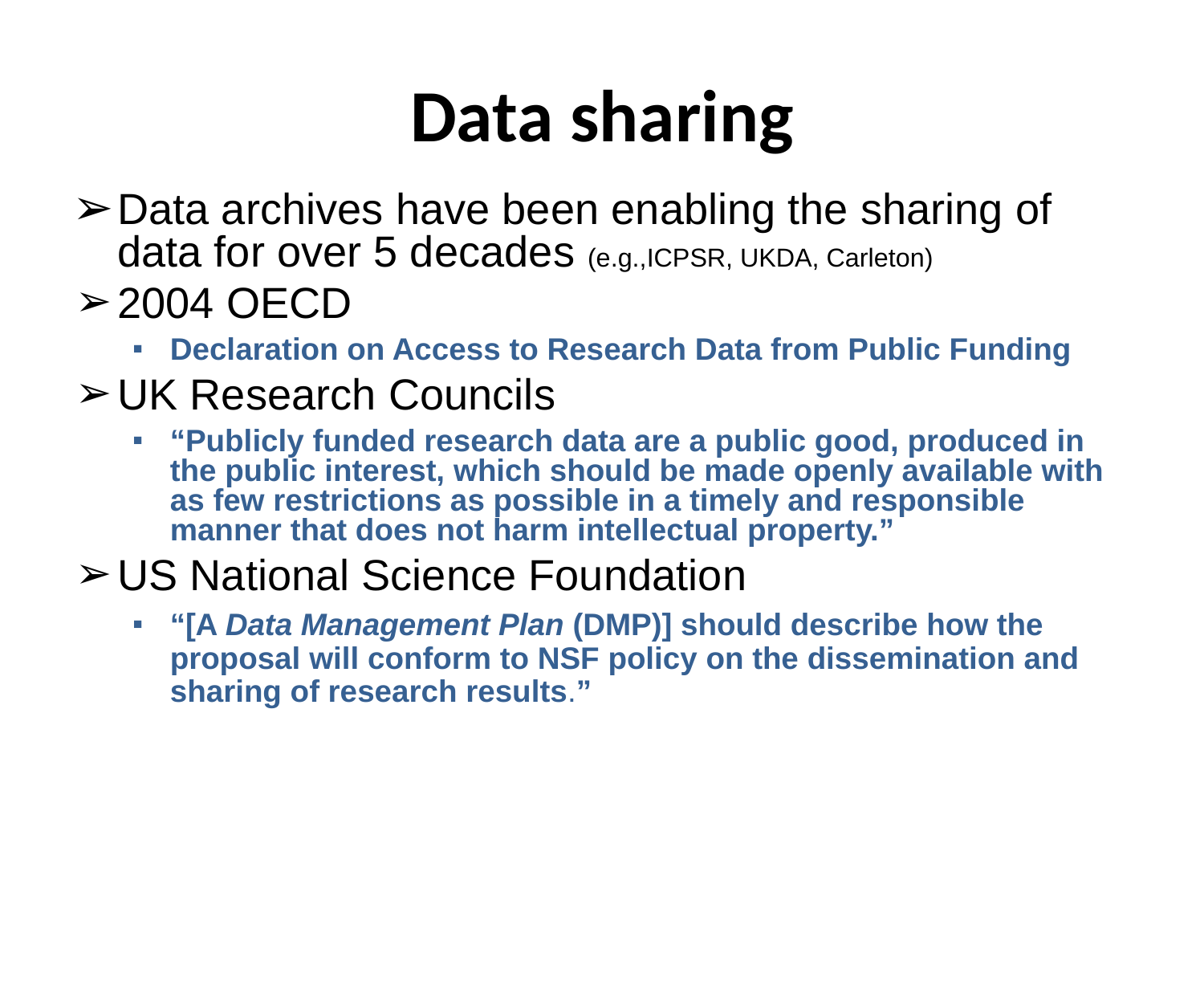

# Data sharing
Data archives have been enabling the sharing of data for over 5 decades (e.g.,ICPSR, UKDA, Carleton)
2004 OECD
Declaration on Access to Research Data from Public Funding
UK Research Councils
“Publicly funded research data are a public good, produced in the public interest, which should be made openly available with as few restrictions as possible in a timely and responsible manner that does not harm intellectual property.”
US National Science Foundation
“[A Data Management Plan (DMP)] should describe how the proposal will conform to NSF policy on the dissemination and sharing of research results.”